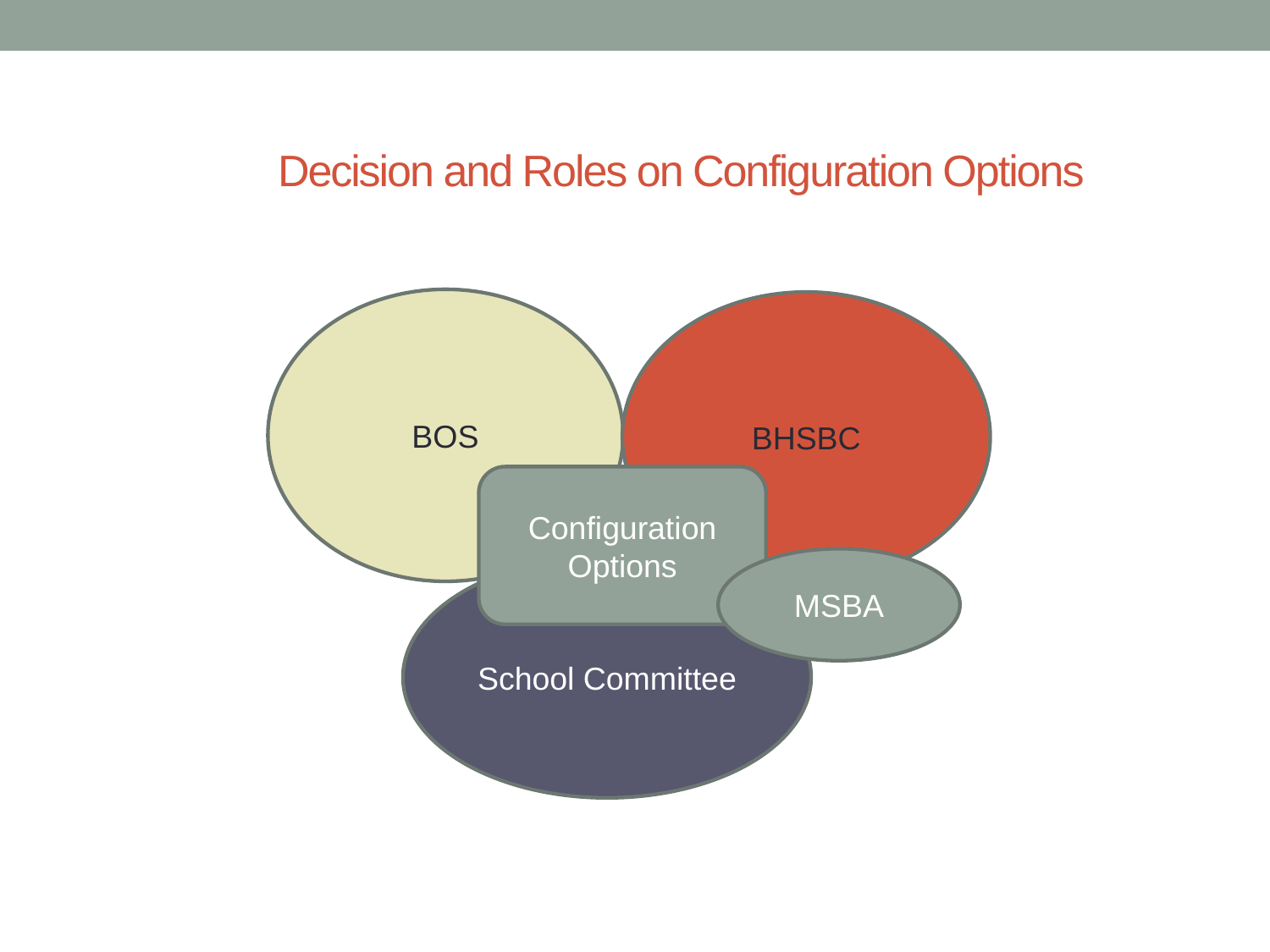

# Decision and Roles on Configuration Options
BOS
BHSBC
Configuration Options
MSBA
School Committee